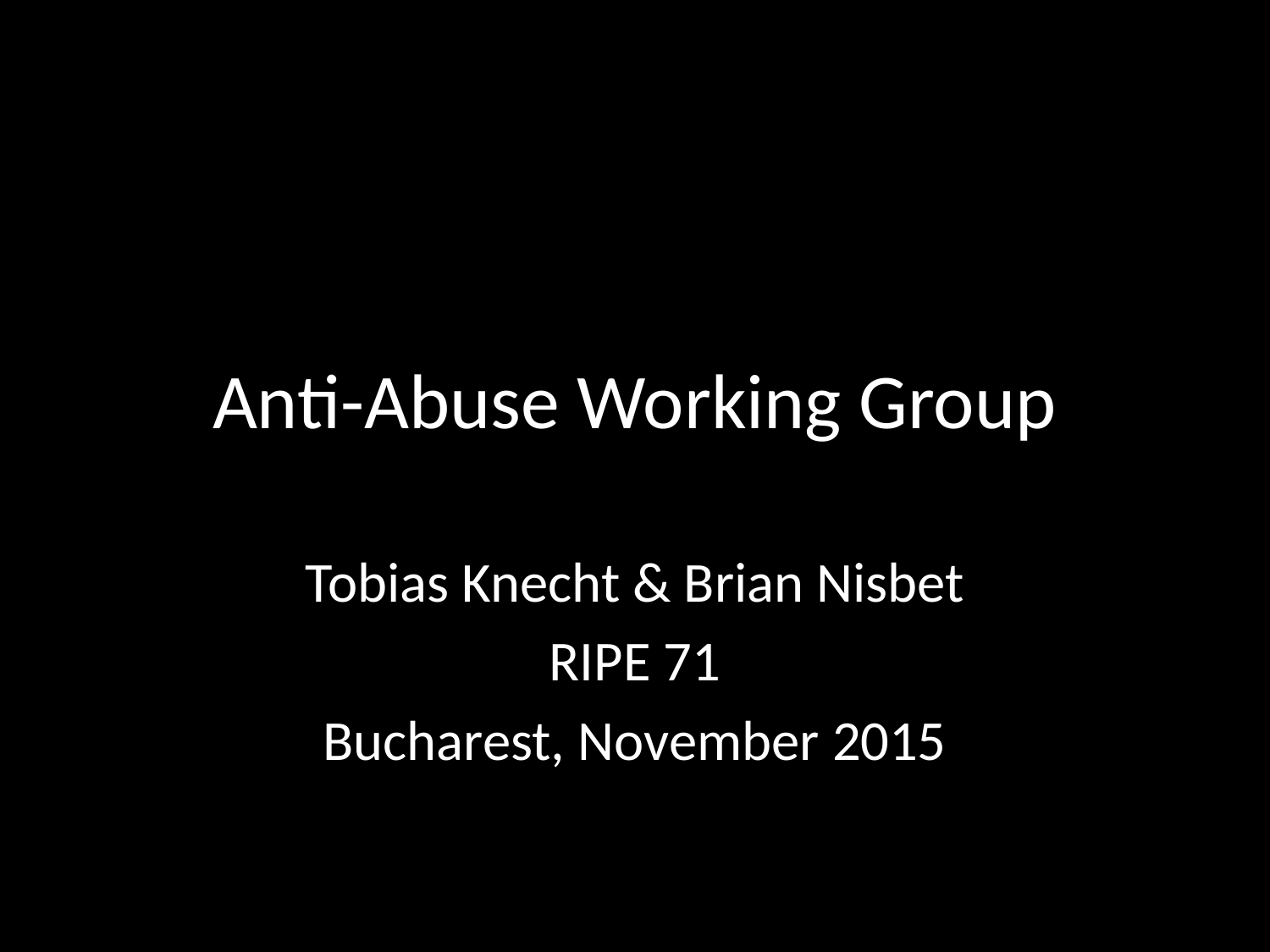

# Anti-Abuse Working Group
Tobias Knecht & Brian Nisbet
RIPE 71
Bucharest, November 2015